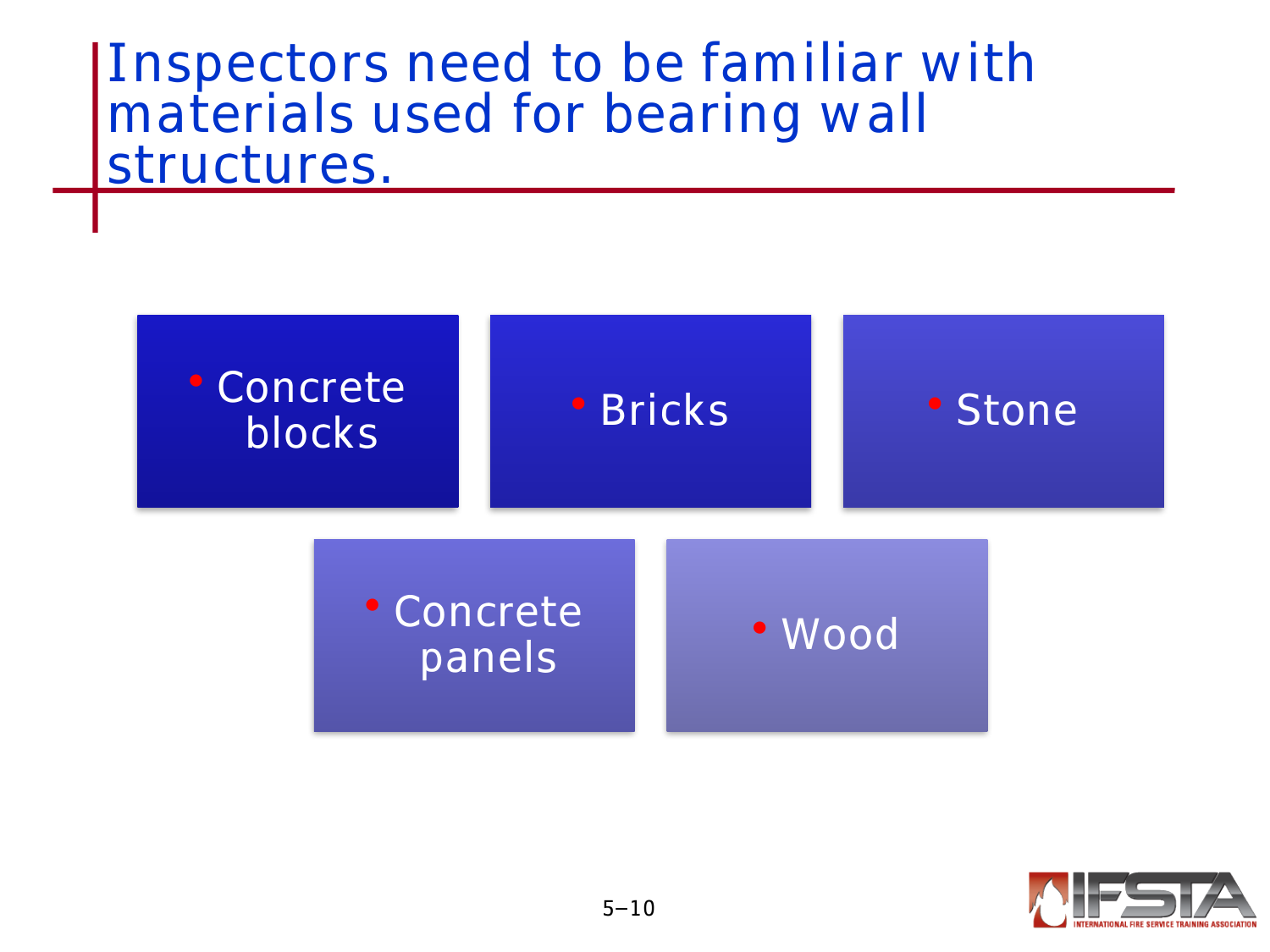

# Inspectors need to be familiar with materials used for bearing wall structures.
Concrete blocks
Bricks
Stone
Concrete panels
Wood
5–10